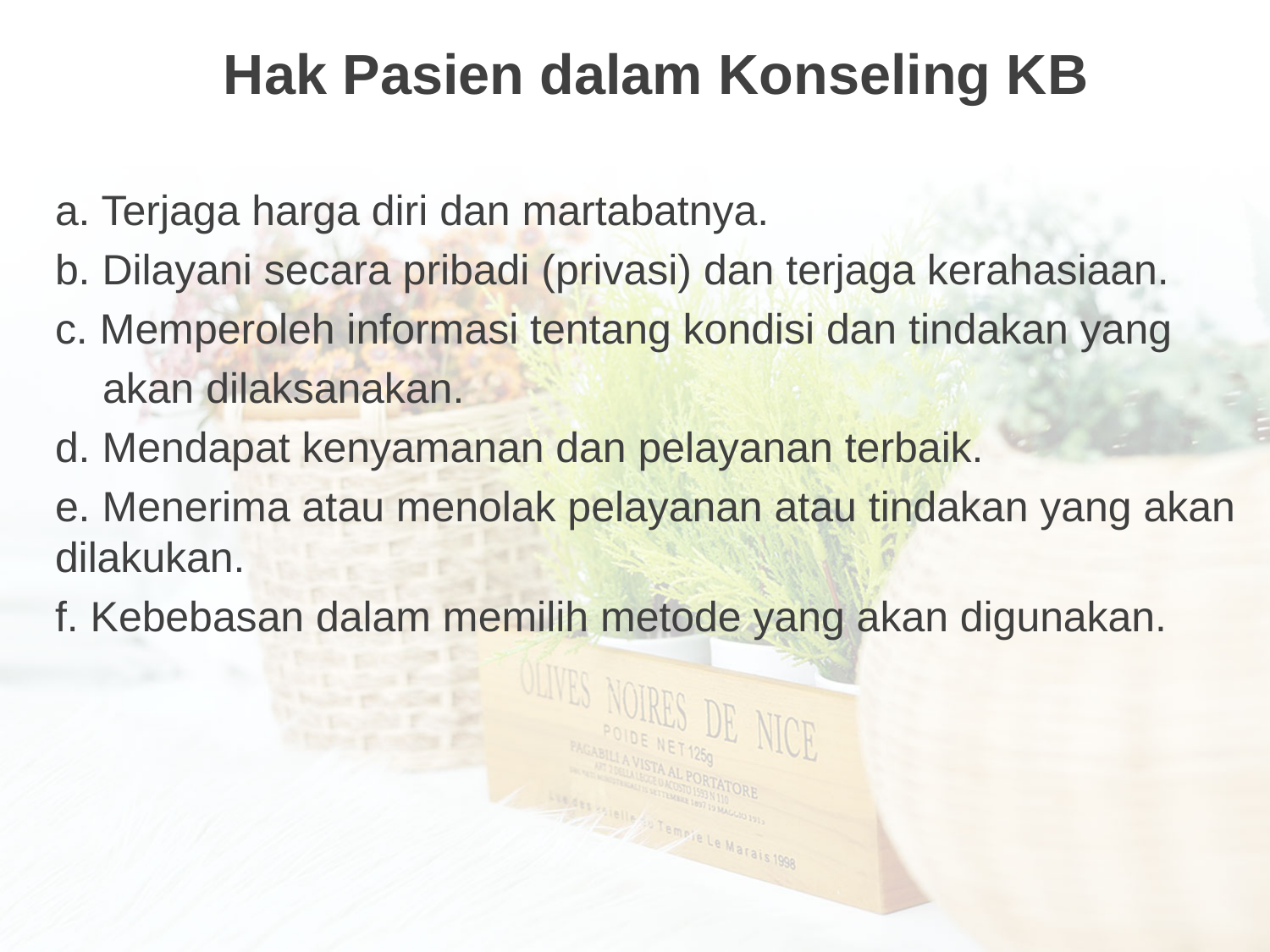

Hak Pasien dalam Konseling KB

a. Terjaga harga diri dan martabatnya.
b. Dilayani secara pribadi (privasi) dan terjaga kerahasiaan.
c. Memperoleh informasi tentang kondisi dan tindakan yang
    akan dilaksanakan.
d. Mendapat kenyamanan dan pelayanan terbaik.
e. Menerima atau menolak pelayanan atau tindakan yang akan dilakukan.
f. Kebebasan dalam memilih metode yang akan digunakan.